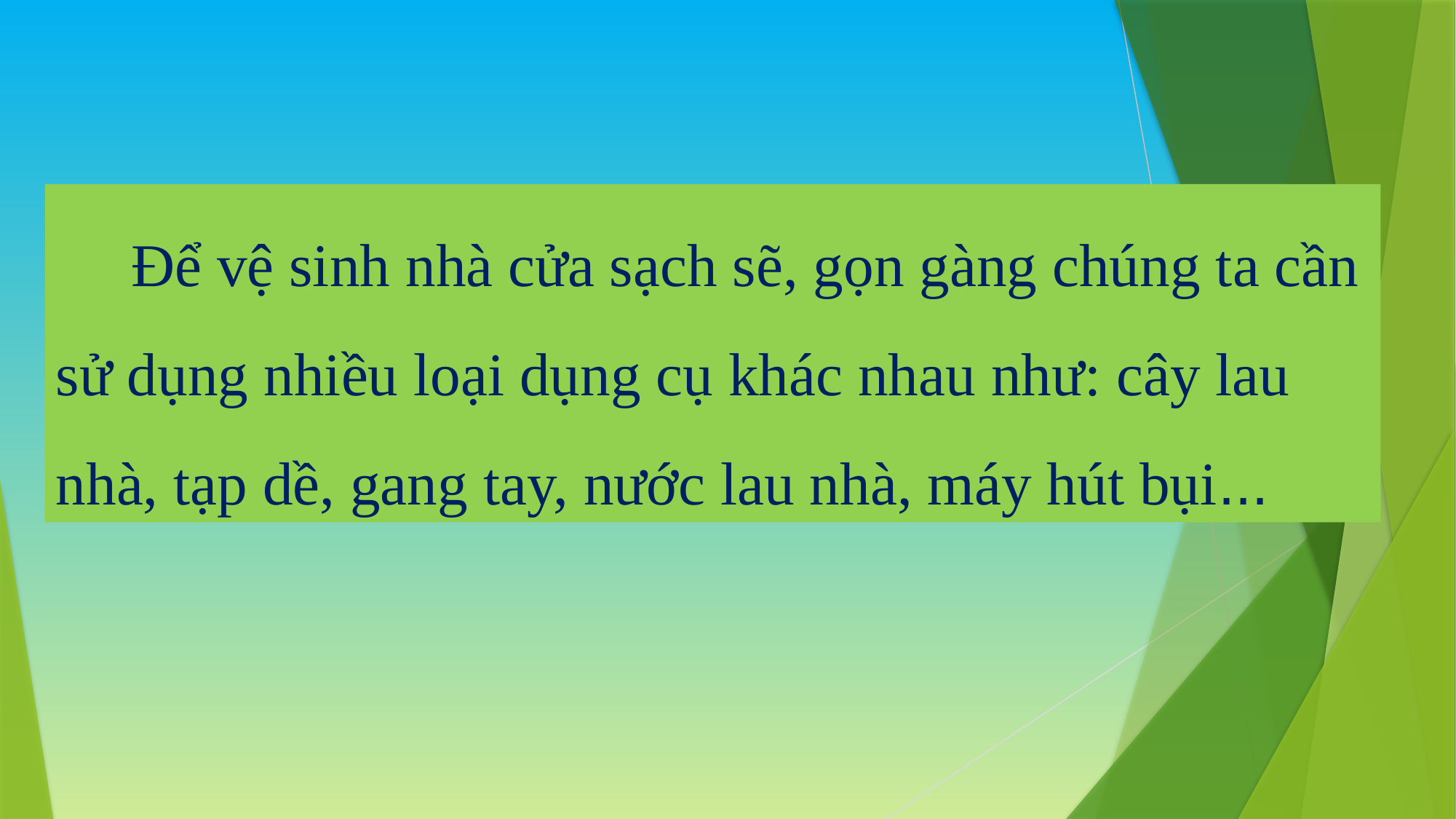

Để vệ sinh nhà cửa sạch sẽ, gọn gàng chúng ta cần sử dụng nhiều loại dụng cụ khác nhau như: cây lau nhà, tạp dề, gang tay, nước lau nhà, máy hút bụi...